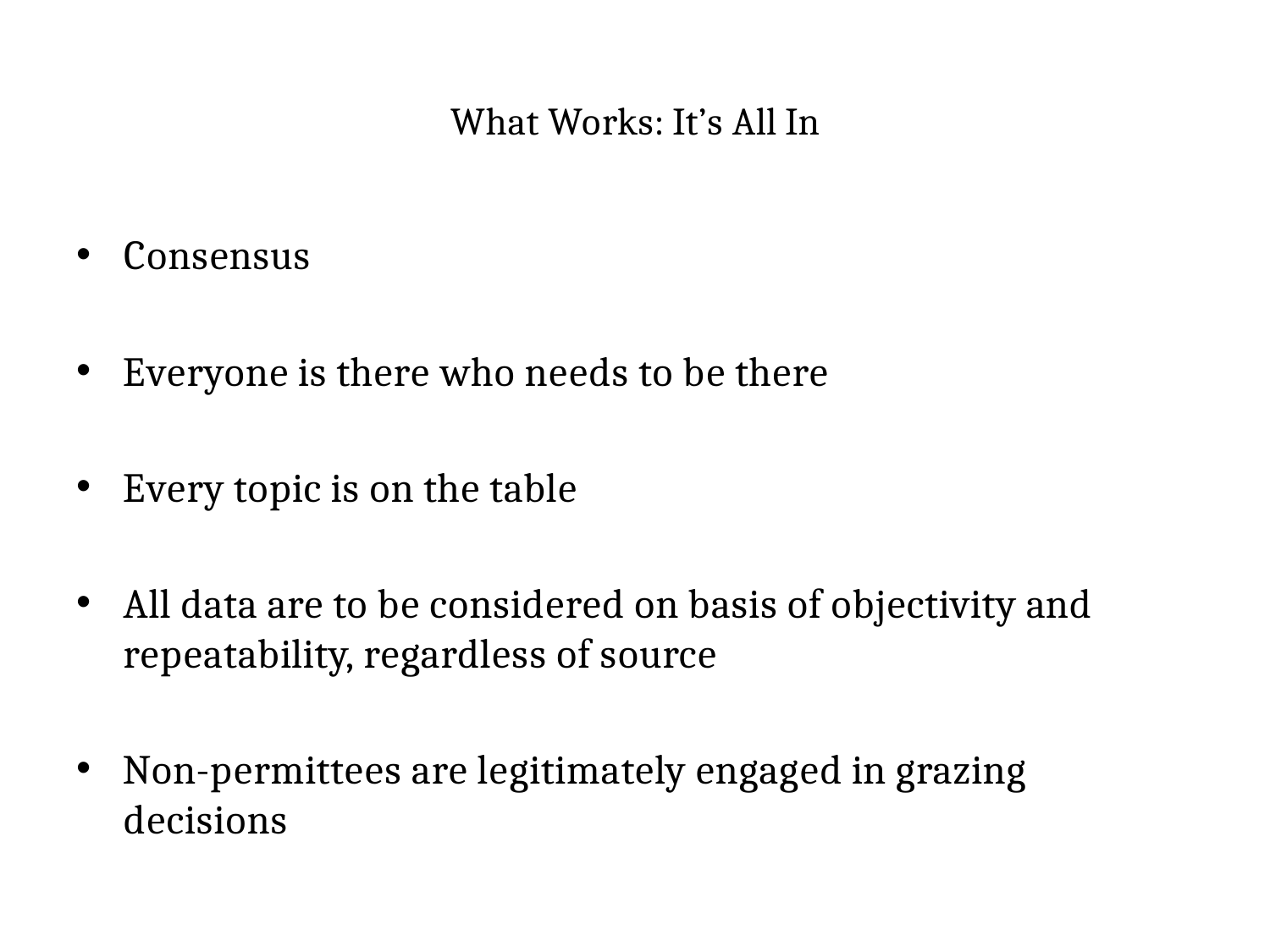

# What Works: It’s All In
Consensus

Everyone is there who needs to be there

Every topic is on the table

All data are to be considered on basis of objectivity and repeatability, regardless of source

Non-permittees are legitimately engaged in grazing decisions